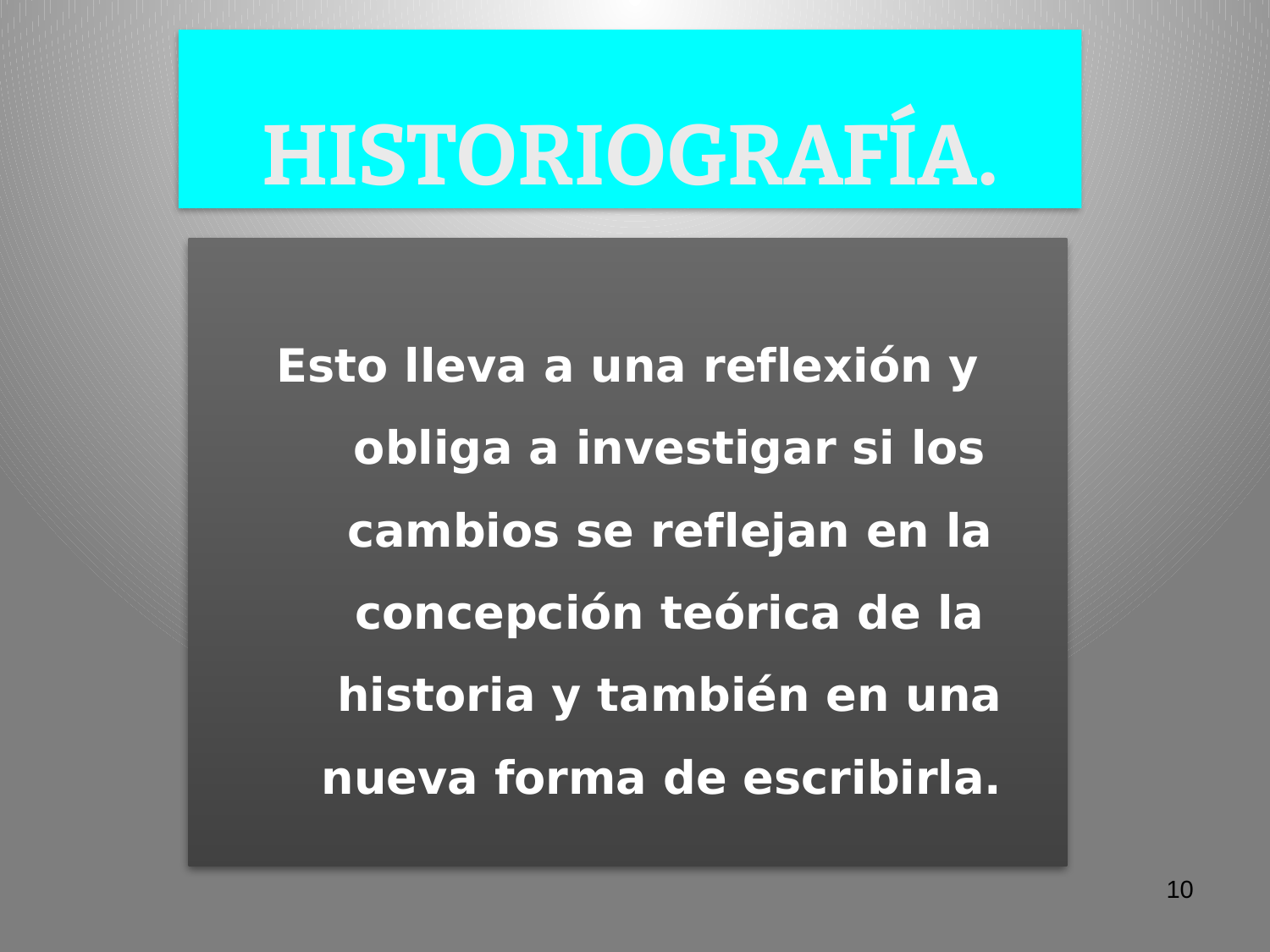

# HISTORIOGRAFÍA.

Esto lleva a una reflexión y obliga a investigar si los cambios se reflejan en la concepción teórica de la historia y también en una nueva forma de escribirla.
10